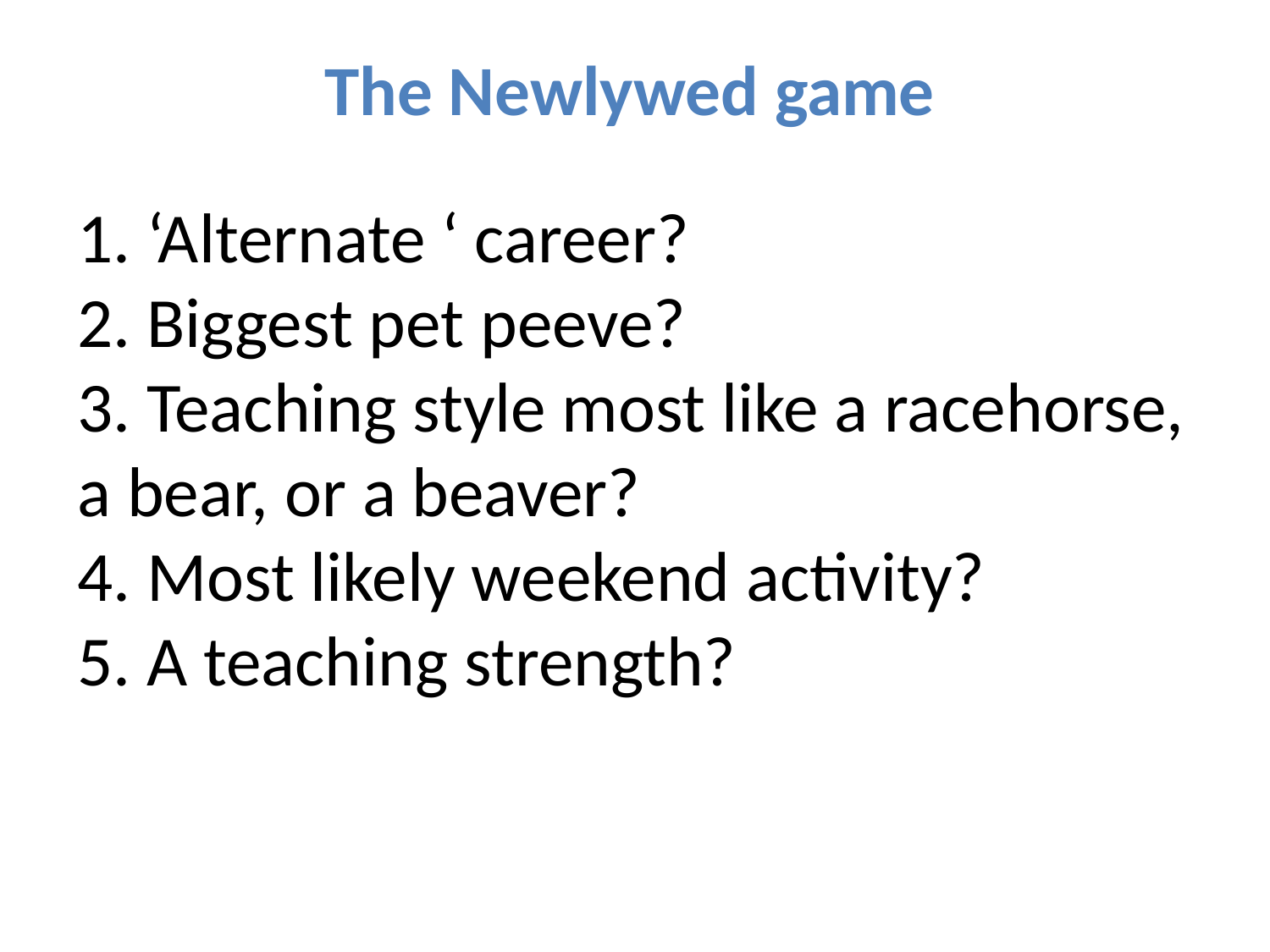

# The Newlywed game
1. ‘Alternate ‘ career?
2. Biggest pet peeve?
3. Teaching style most like a racehorse, a bear, or a beaver?
4. Most likely weekend activity?
5. A teaching strength?